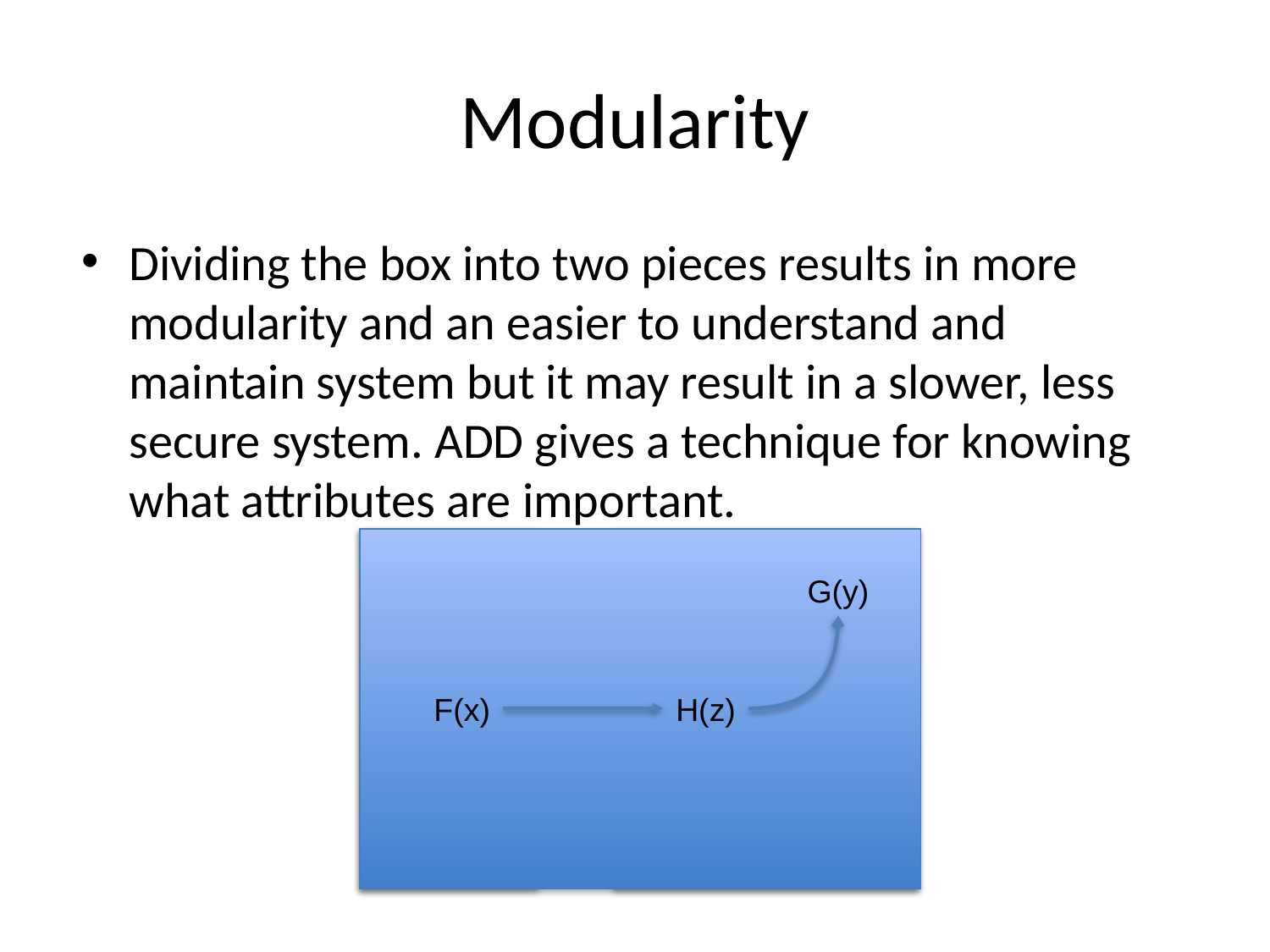

# Modularity
Dividing the box into two pieces results in more modularity and an easier to understand and  maintain system but it may result in a slower, less secure system. ADD gives a technique for knowing what attributes are important.

G(y)
F(x)
H(z)